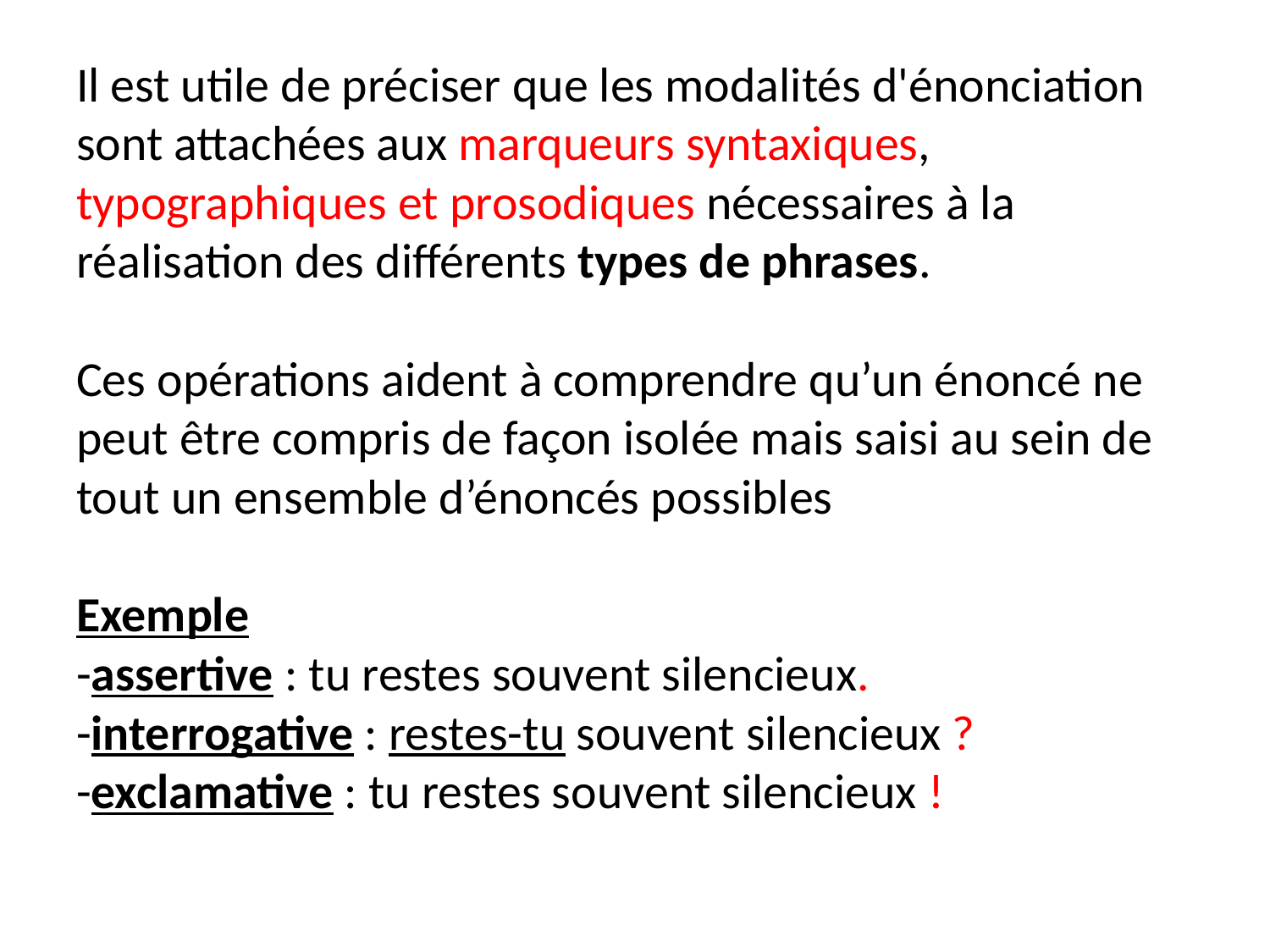

# Il est utile de préciser que les modalités d'énonciation sont attachées aux marqueurs syntaxiques, typographiques et prosodiques nécessaires à la réalisation des différents types de phrases. Ces opérations aident à comprendre qu’un énoncé ne peut être compris de façon isolée mais saisi au sein de tout un ensemble d’énoncés possibles Exemple -assertive : tu restes souvent silencieux. -interrogative : restes-tu souvent silencieux ? -exclamative : tu restes souvent silencieux !